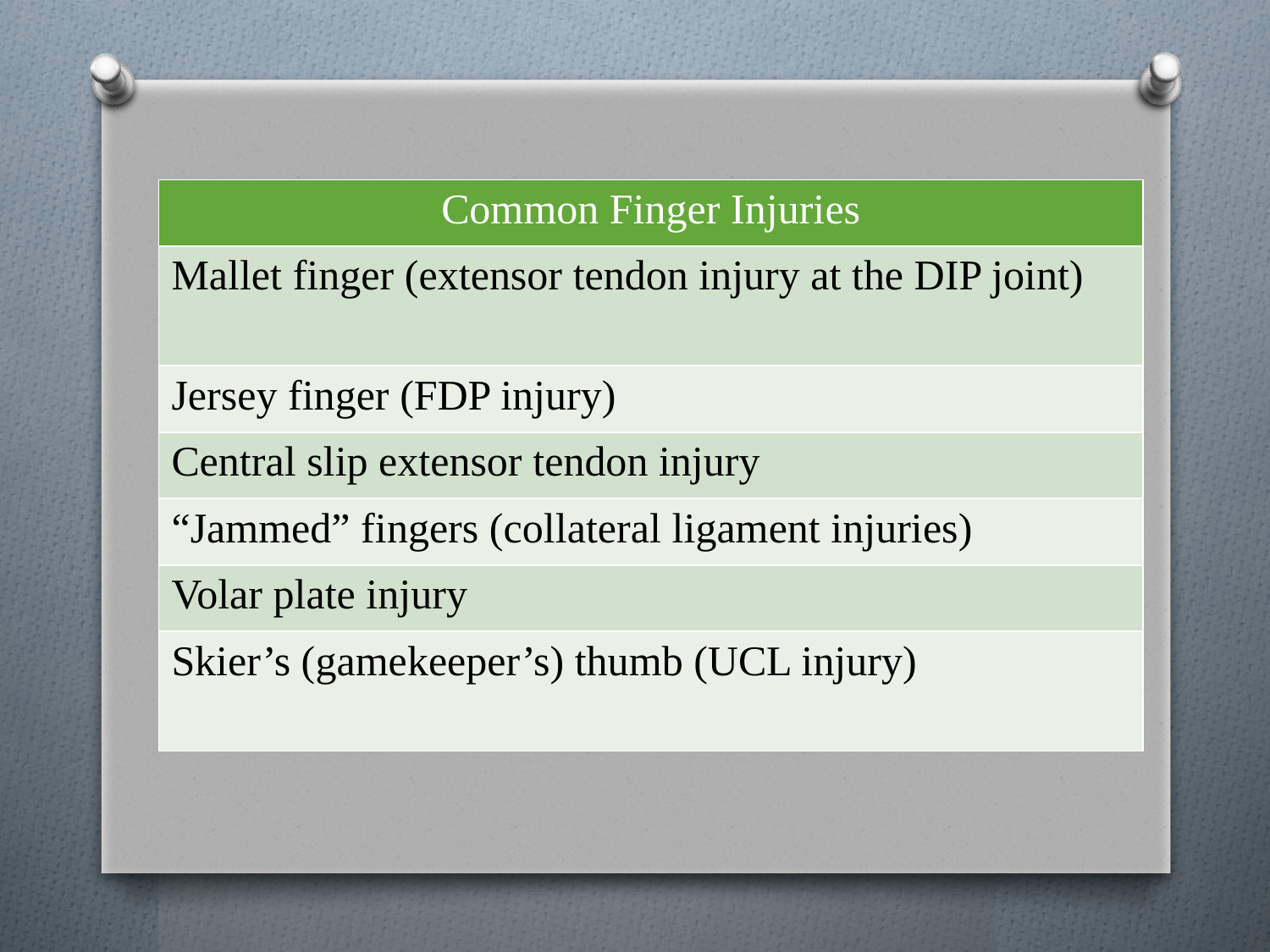

| Common Finger Injuries |
| --- |
| Mallet finger (extensor tendon injury at the DIP joint) |
| Jersey finger (FDP injury) |
| Central slip extensor tendon injury |
| “Jammed” fingers (collateral ligament injuries) |
| Volar plate injury |
| Skier’s (gamekeeper’s) thumb (UCL injury) |